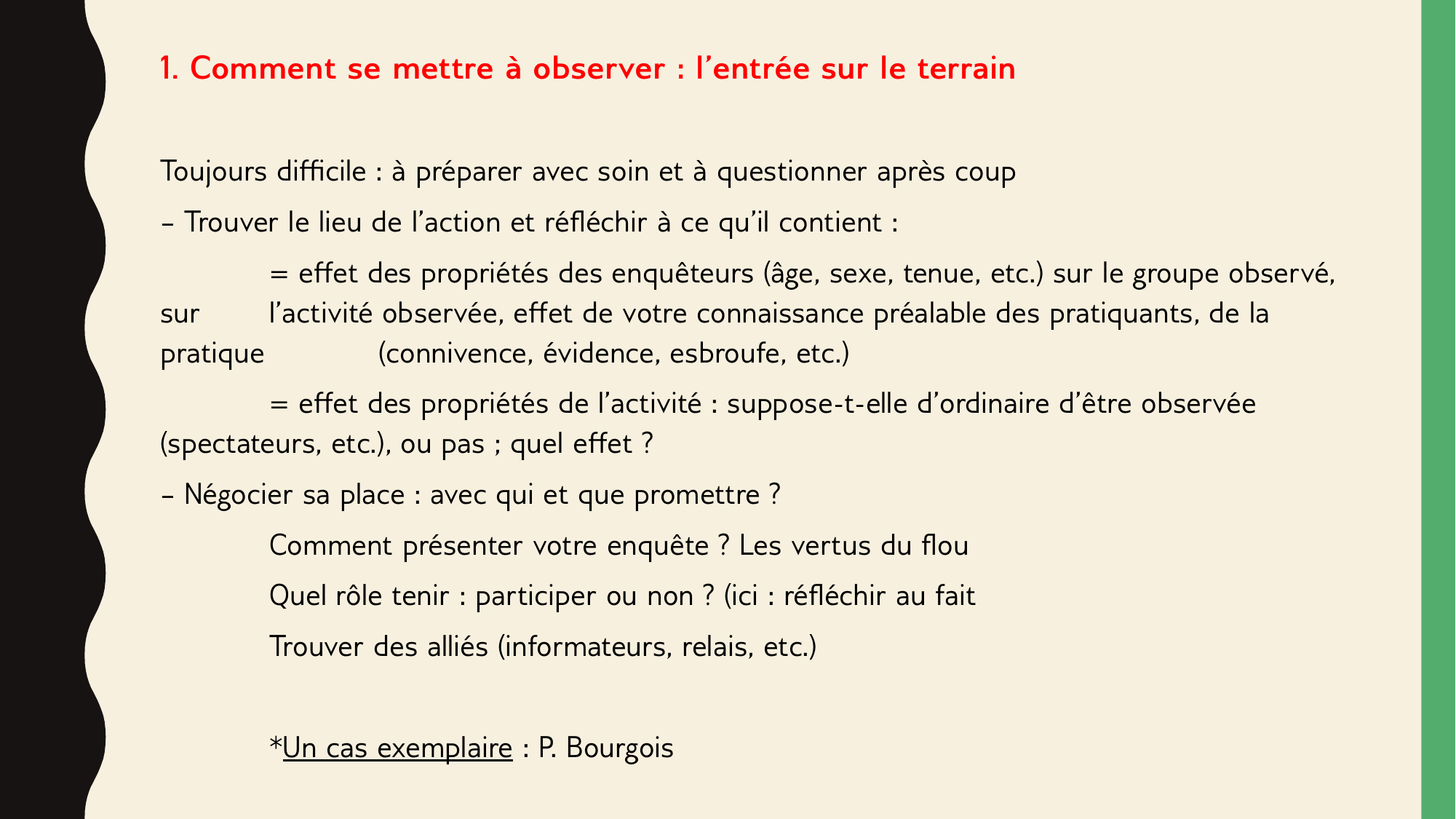

1. Comment se mettre à observer : l’entrée sur le terrain

Toujours difficile : à préparer avec soin et à questionner après coup
– Trouver le lieu de l’action et réfléchir à ce qu’il contient :
	= effet des propriétés des enquêteurs (âge, sexe, tenue, etc.) sur le groupe observé, sur 	l’activité observée, effet de votre connaissance préalable des pratiquants, de la pratique 	(connivence, évidence, esbroufe, etc.)
	= effet des propriétés de l’activité : suppose-t-elle d’ordinaire d’être observée 	(spectateurs, etc.), ou pas ; quel effet ?
– Négocier sa place : avec qui et que promettre ?
	Comment présenter votre enquête ? Les vertus du flou
	Quel rôle tenir : participer ou non ? (ici : réfléchir au fait
	Trouver des alliés (informateurs, relais, etc.)

	*Un cas exemplaire : P. Bourgois